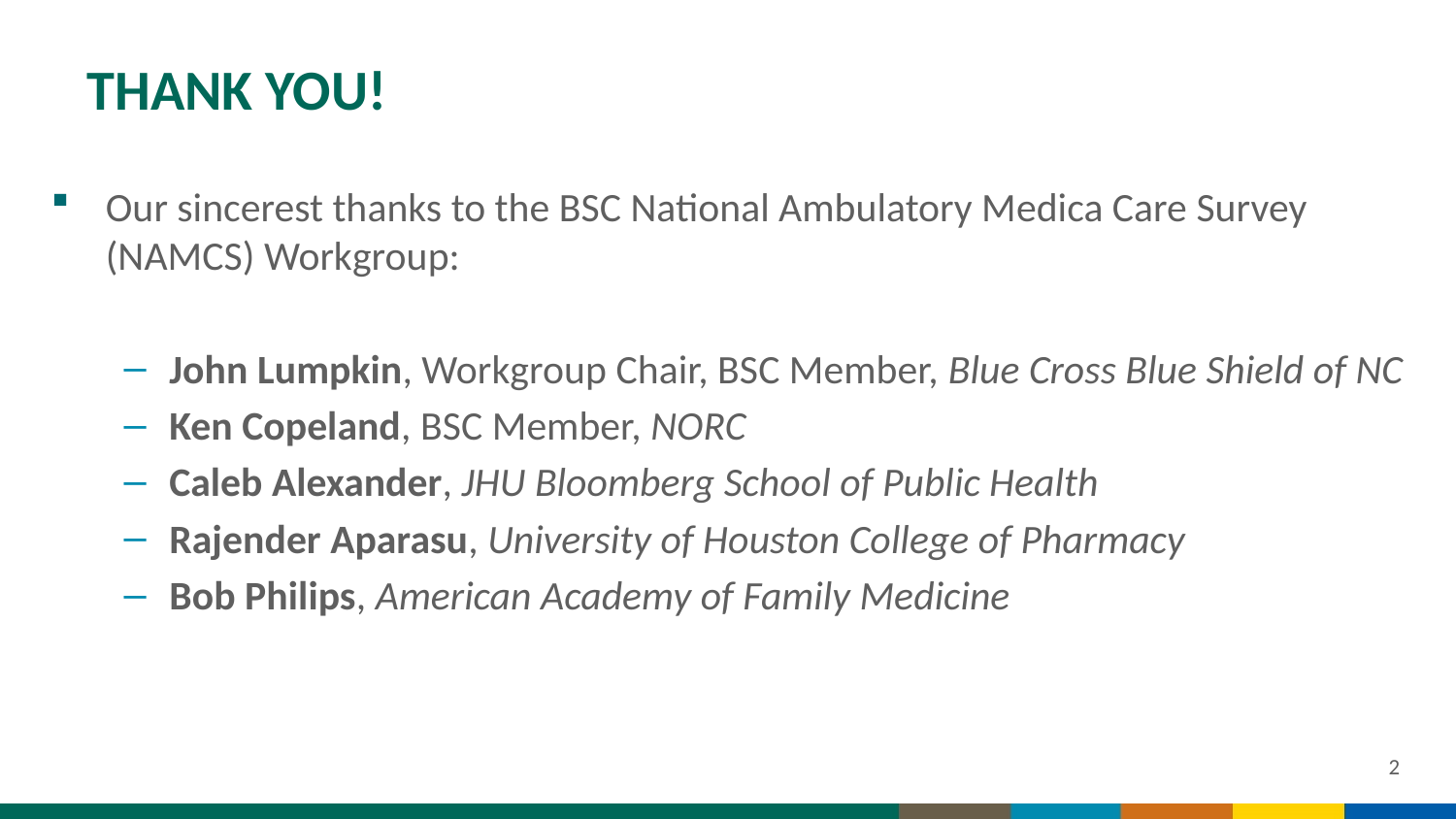

# THANK YOU!
Our sincerest thanks to the BSC National Ambulatory Medica Care Survey (NAMCS) Workgroup:

John Lumpkin, Workgroup Chair, BSC Member, Blue Cross Blue Shield of NC
Ken Copeland, BSC Member, NORC
Caleb Alexander, JHU Bloomberg School of Public Health
Rajender Aparasu, University of Houston College of Pharmacy
Bob Philips, American Academy of Family Medicine